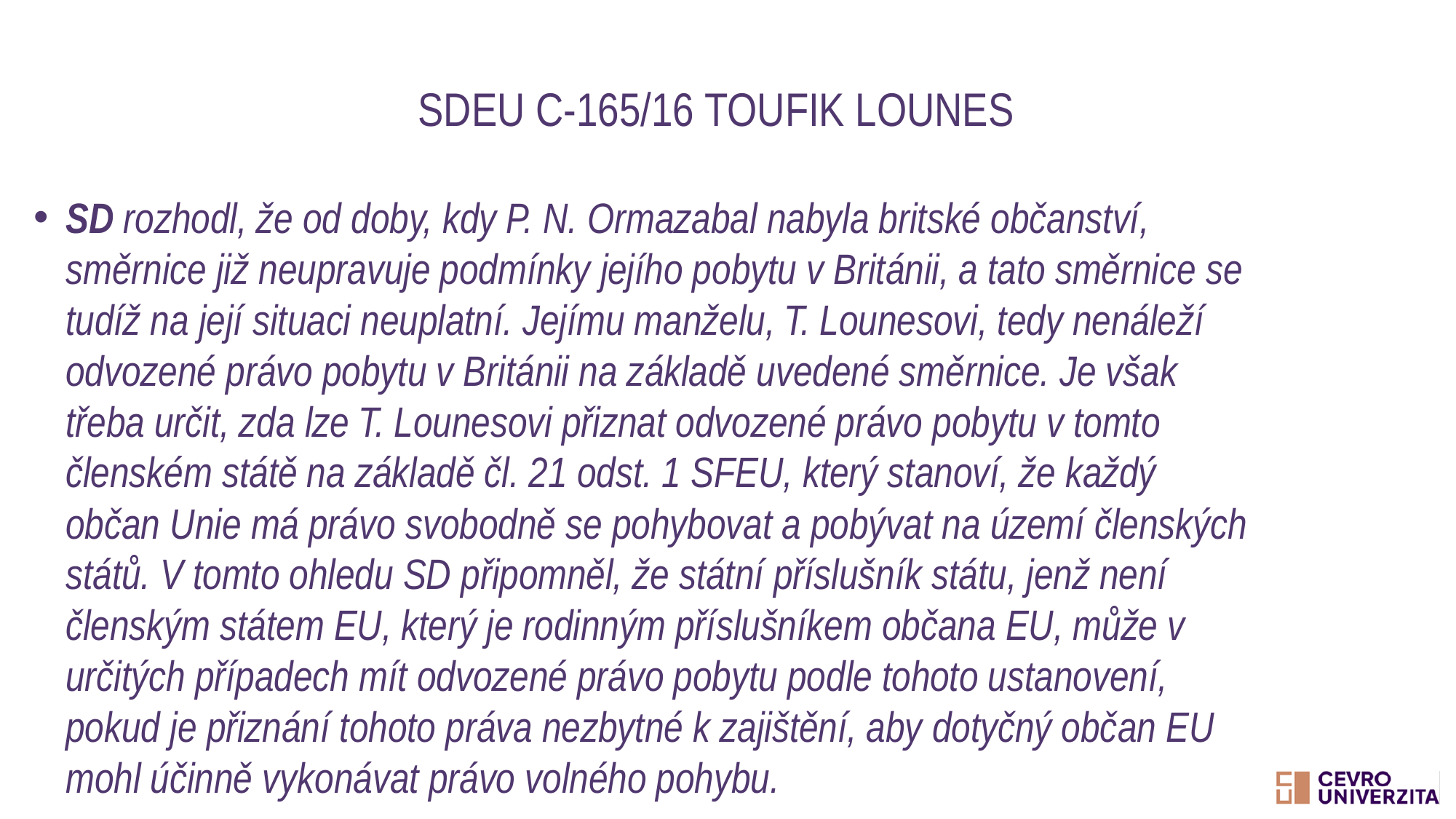

# SDEU C-165/16 Toufik Lounes
SD rozhodl, že od doby, kdy P. N. Ormazabal nabyla britské občanství, směrnice již neupravuje podmínky jejího pobytu v Británii, a tato směrnice se tudíž na její situaci neuplatní. Jejímu manželu, T. Lounesovi, tedy nenáleží odvozené právo pobytu v Británii na základě uvedené směrnice. Je však třeba určit, zda lze T. Lounesovi přiznat odvozené právo pobytu v tomto členském státě na základě čl. 21 odst. 1 SFEU, který stanoví, že každý občan Unie má právo svobodně se pohybovat a pobývat na území členských států. V tomto ohledu SD připomněl, že státní příslušník státu, jenž není členským státem EU, který je rodinným příslušníkem občana EU, může v určitých případech mít odvozené právo pobytu podle tohoto ustanovení, pokud je přiznání tohoto práva nezbytné k zajištění, aby dotyčný občan EU mohl účinně vykonávat právo volného pohybu.